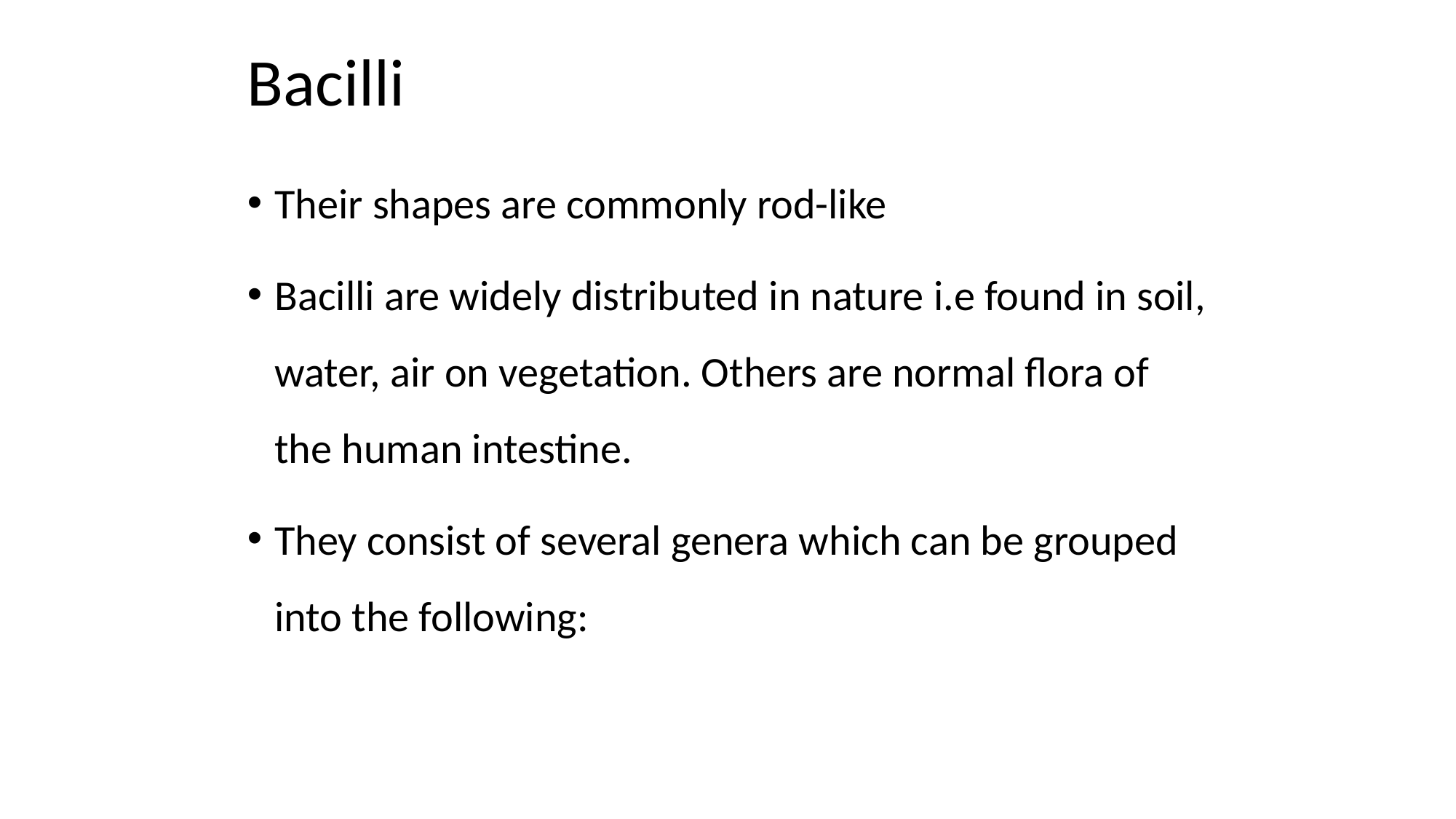

# Bacilli
Their shapes are commonly rod-like
Bacilli are widely distributed in nature i.e found in soil, water, air on vegetation. Others are normal flora of the human intestine.
They consist of several genera which can be grouped into the following: